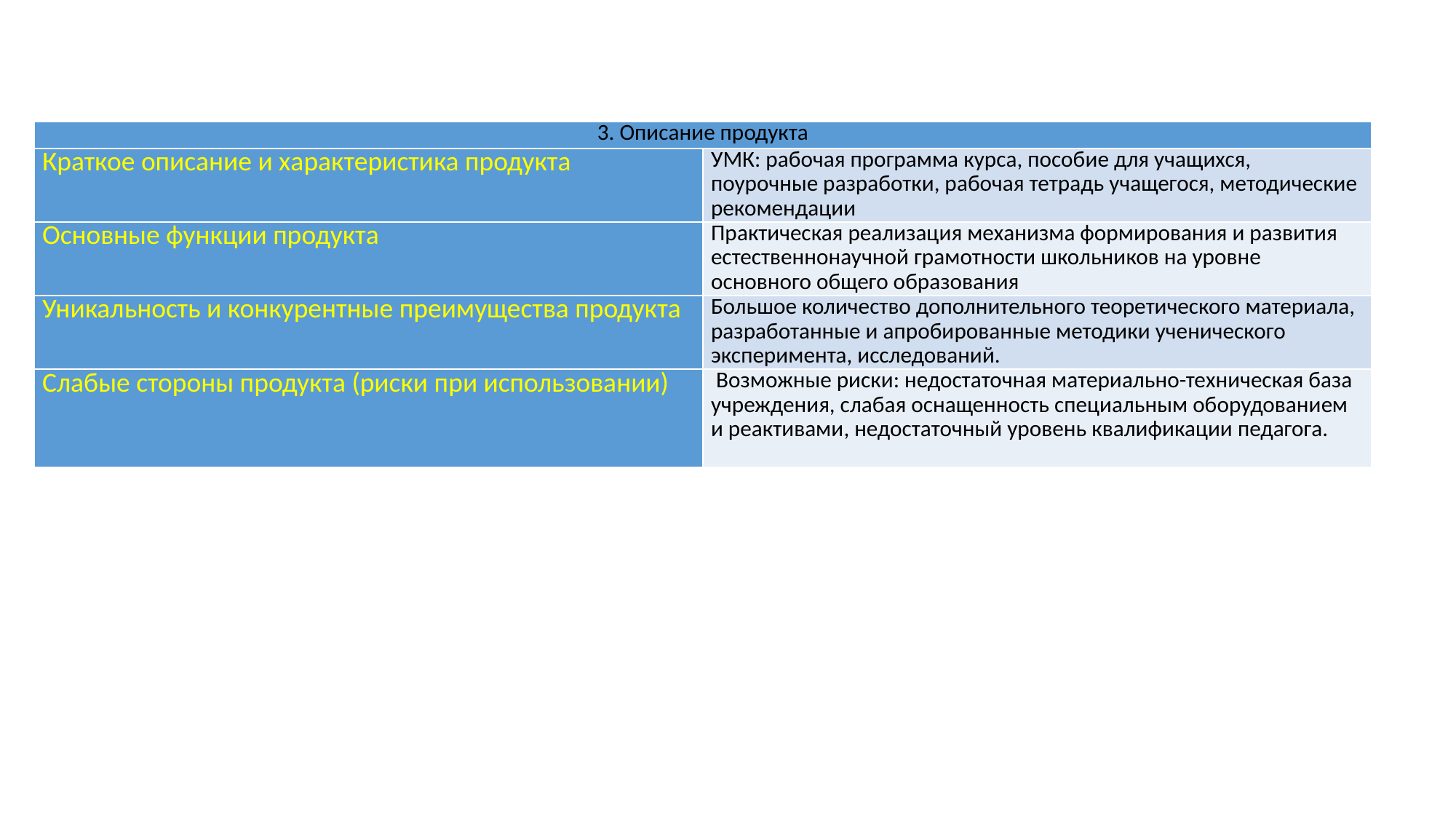

| 3. Описание продукта |  |
| --- | --- |
| Краткое описание и характеристика продукта | УМК: рабочая программа курса, пособие для учащихся, поурочные разработки, рабочая тетрадь учащегося, методические рекомендации |
| Основные функции продукта | Практическая реализация механизма формирования и развития естественнонаучной грамотности школьников на уровне основного общего образования |
| Уникальность и конкурентные преимущества продукта | Большое количество дополнительного теоретического материала, разработанные и апробированные методики ученического эксперимента, исследований. |
| Слабые стороны продукта (риски при использовании) | Возможные риски: недостаточная материально-техническая база учреждения, слабая оснащенность специальным оборудованием и реактивами, недостаточный уровень квалификации педагога. |